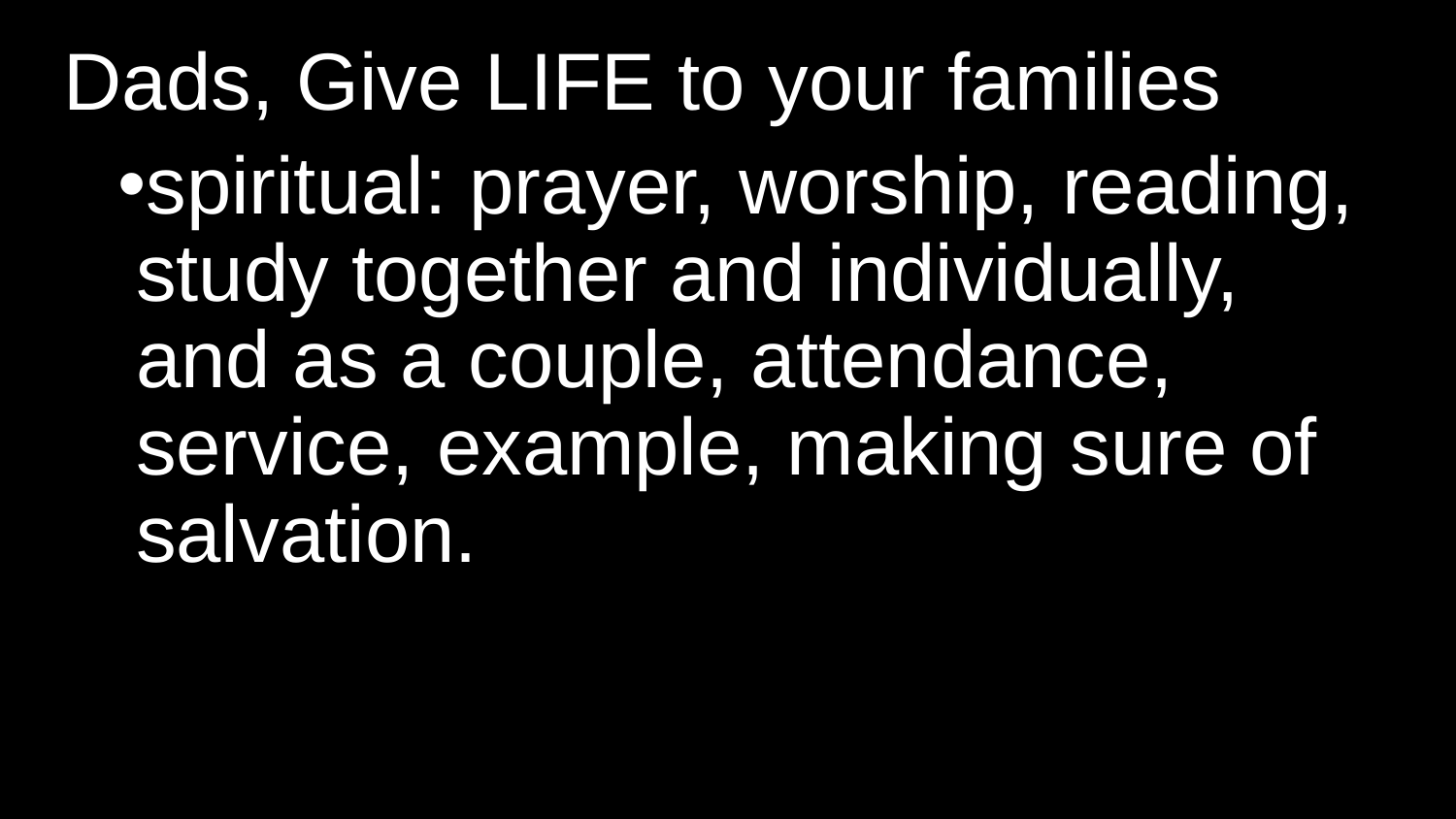

Dads, Give LIFE to your families
spiritual: prayer, worship, reading, study together and individually, and as a couple, attendance, service, example, making sure of salvation.